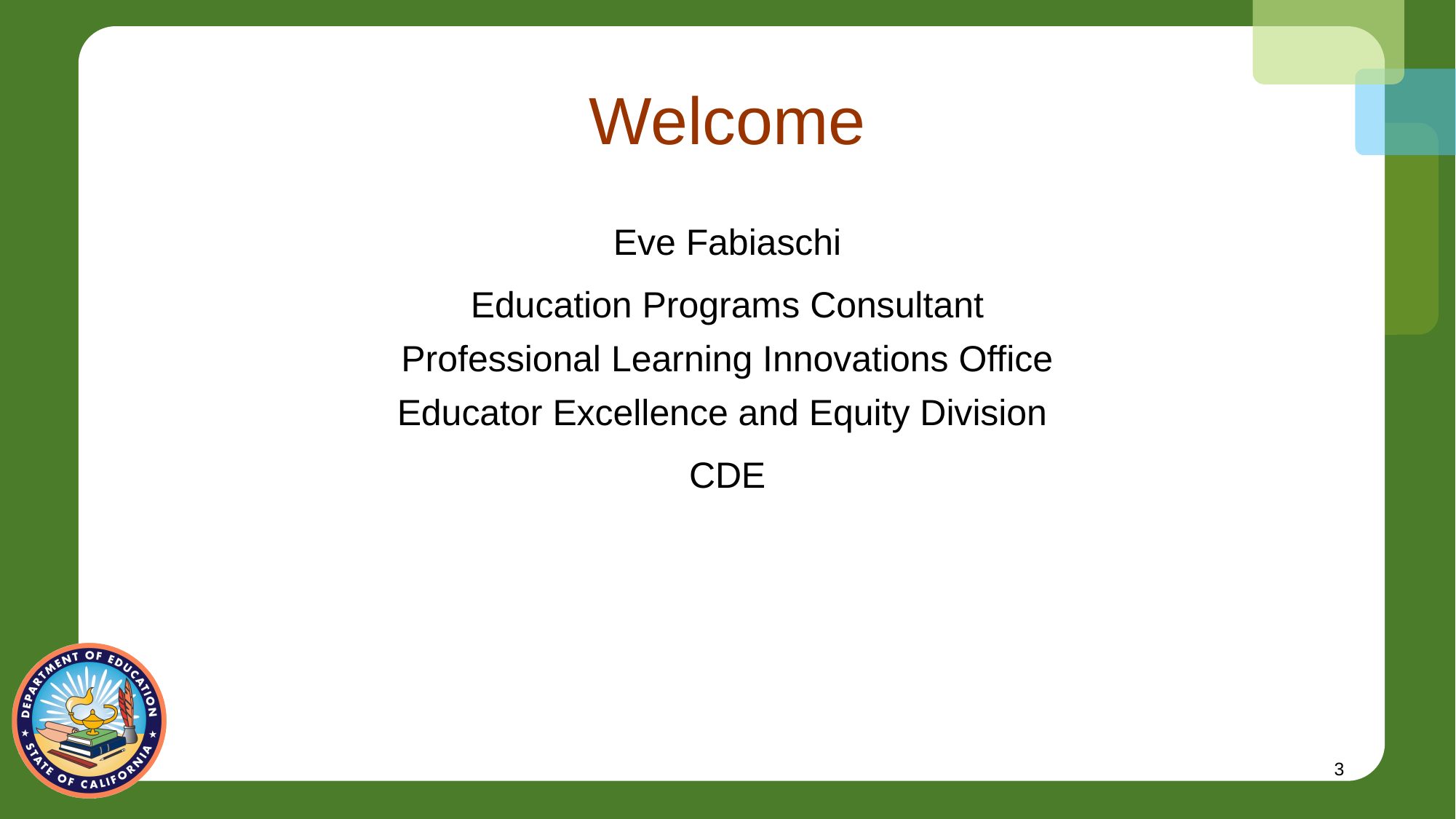

# Welcome
Eve Fabiaschi
Education Programs Consultant
Professional Learning Innovations Office
Educator Excellence and Equity Division
CDE
3